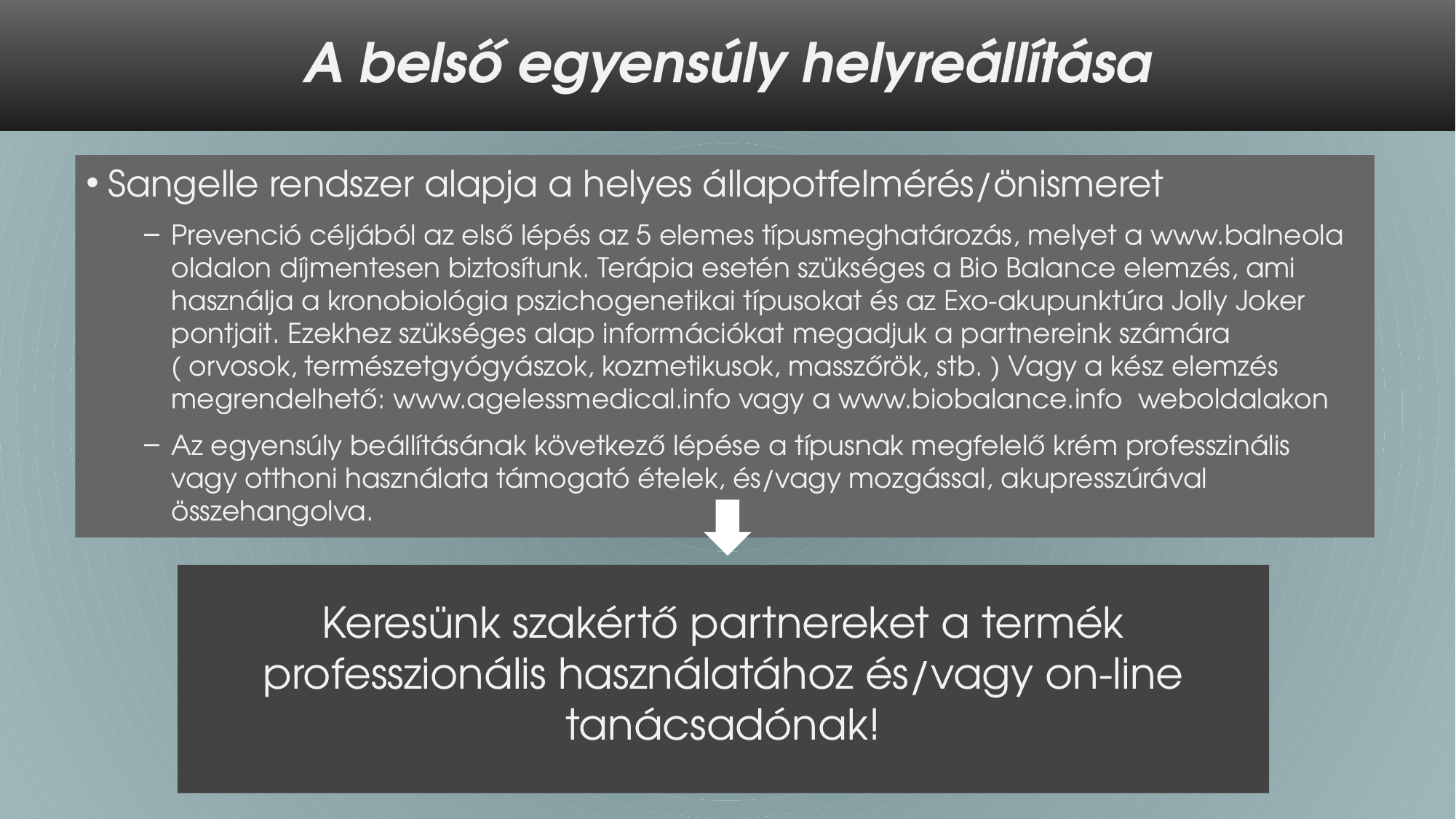

# A belső egyensúly helyreállítása
Sangelle rendszer alapja a helyes állapotfelmérés/önismeret
Prevenció céljából az első lépés az 5 elemes típusmeghatározás, melyet a www.balneola oldalon díjmentesen biztosítunk. Terápia esetén szükséges a Bio Balance elemzés, ami használja a kronobiológia pszichogenetikai típusokat és az Exo-akupunktúra Jolly Joker pontjait. Ezekhez szükséges alap információkat megadjuk a partnereink számára ( orvosok, természetgyógyászok, kozmetikusok, masszőrök, stb. ) Vagy a kész elemzés megrendelhető: www.agelessmedical.info vagy a www.biobalance.info  weboldalakon
Az egyensúly beállításának következő lépése a típusnak megfelelő krém professzinális vagy otthoni használata támogató ételek, és/vagy mozgással, akupresszúrával összehangolva.

Keresünk szakértő partnereket a termék professzionális használatához és/vagy on-line tanácsadónak!